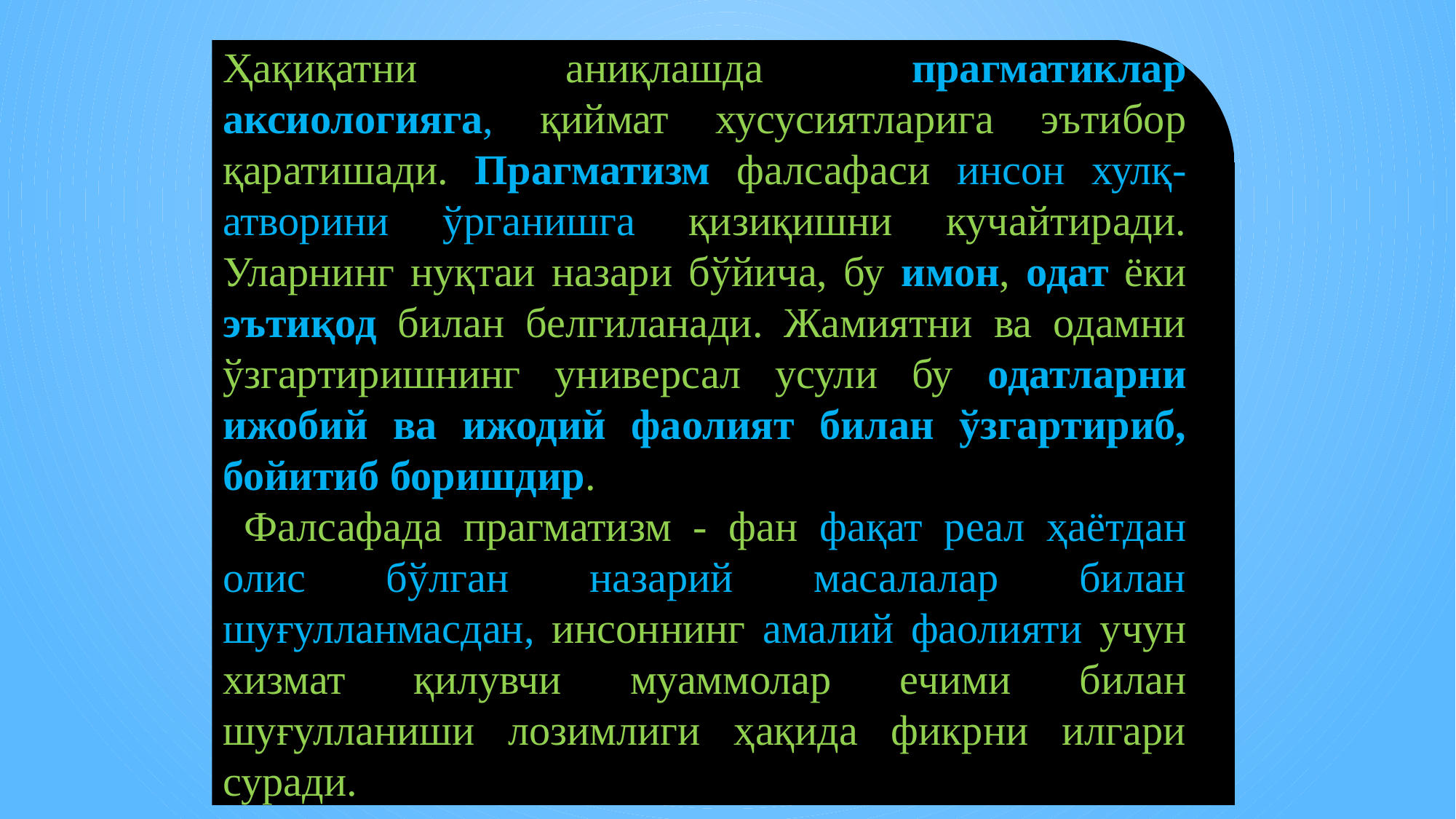

Ҳақиқатни аниқлашда прагматиклар аксиологияга, қиймат хусусиятларига эътибор қаратишади. Прагматизм фалсафаси инсон хулқ-атворини ўрганишга қизиқишни кучайтиради. Уларнинг нуқтаи назари бўйича, бу имон, одат ёки эътиқод билан белгиланади. Жамиятни ва одамни ўзгартиришнинг универсал усули бу одатларни ижобий ва ижодий фаолият билан ўзгартириб, бойитиб боришдир.
 Фалсафада прагматизм - фан фақат реал ҳаётдан олис бўлган назарий масалалар билан шуғулланмасдан, инсоннинг амалий фаолияти учун хизмат қилувчи муаммолар ечими билан шуғулланиши лозимлиги ҳақида фикрни илгари суради.